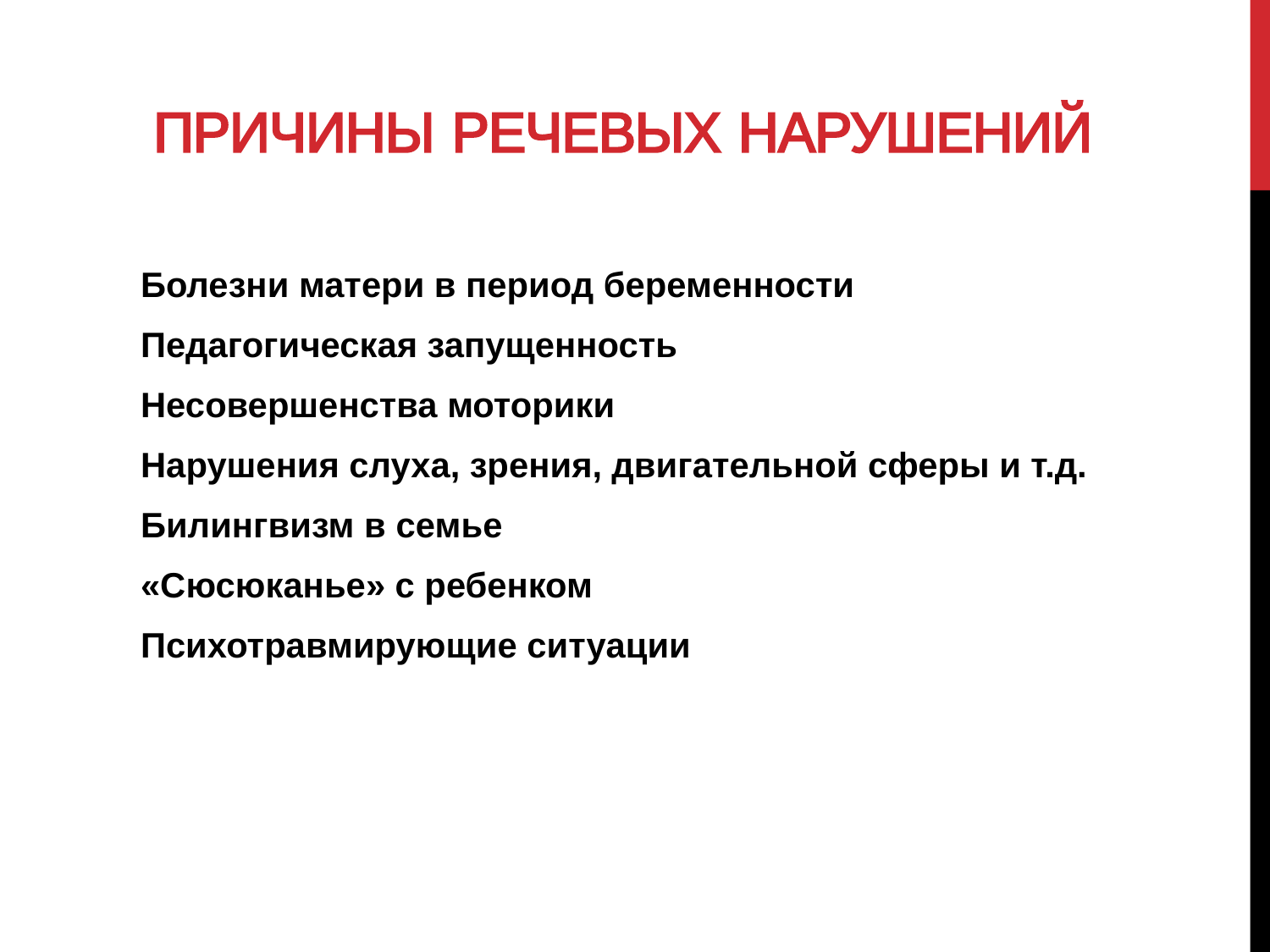

# Причины речевых нарушений
Болезни матери в период беременности
Педагогическая запущенность
Несовершенства моторики
Нарушения слуха, зрения, двигательной сферы и т.д.
Билингвизм в семье
«Сюсюканье» с ребенком
Психотравмирующие ситуации